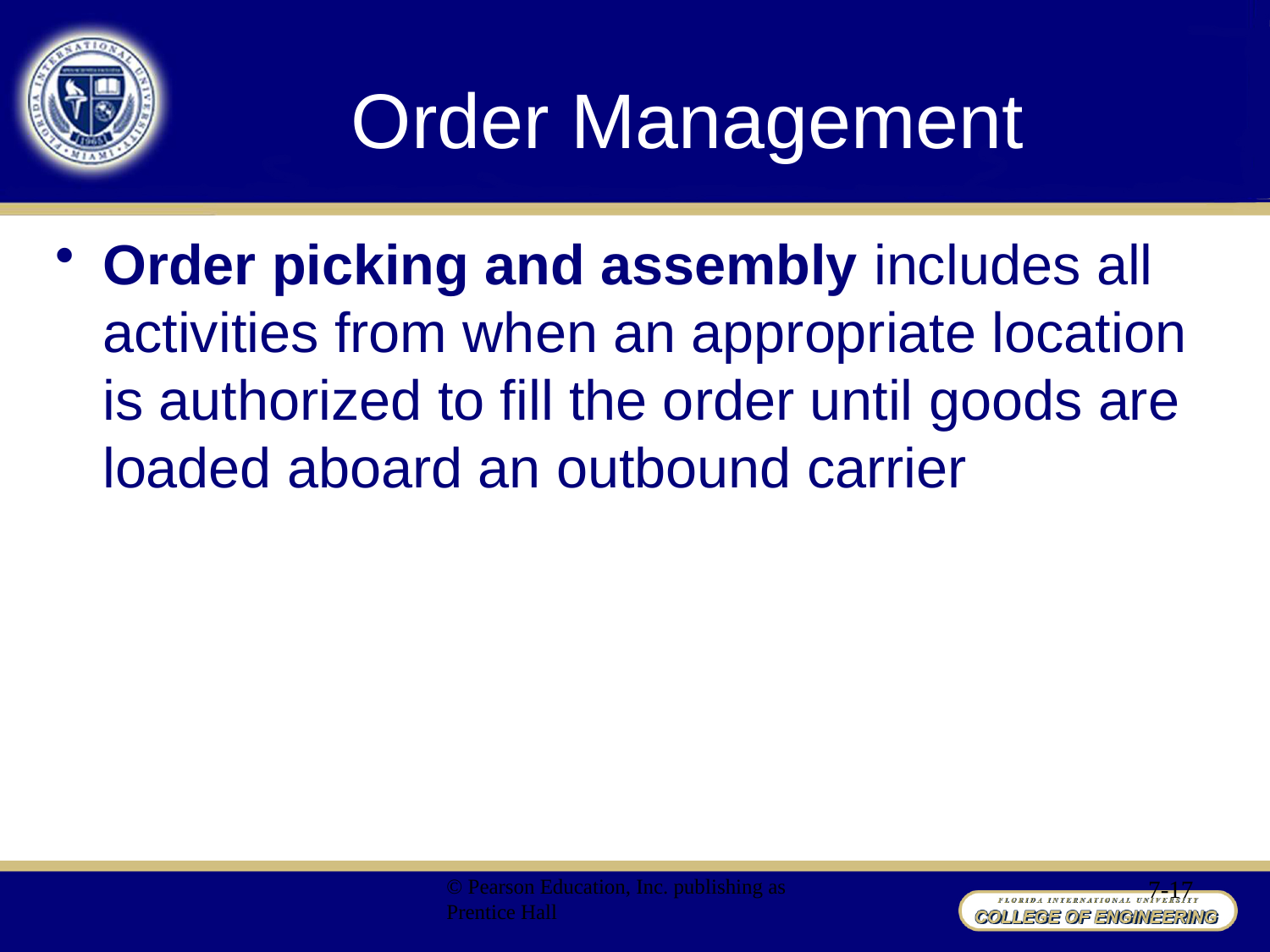

# Order Management
Order picking and assembly includes all activities from when an appropriate location is authorized to fill the order until goods are loaded aboard an outbound carrier

© Pearson Education, Inc. publishing as Prentice Hall
7-17